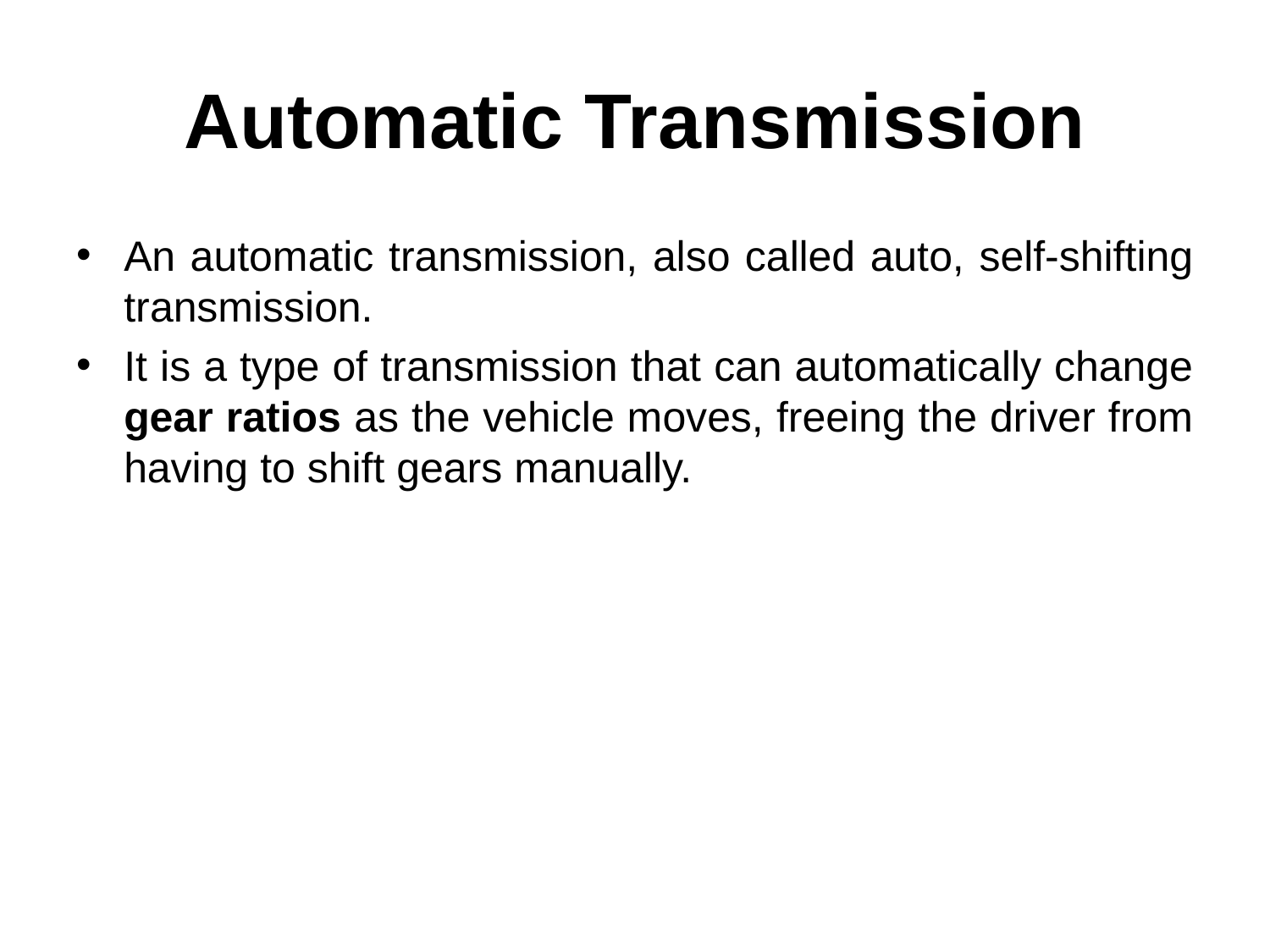

# Automatic Transmission
An automatic transmission, also called auto, self-shifting transmission.
It is a type of transmission that can automatically change gear ratios as the vehicle moves, freeing the driver from having to shift gears manually.